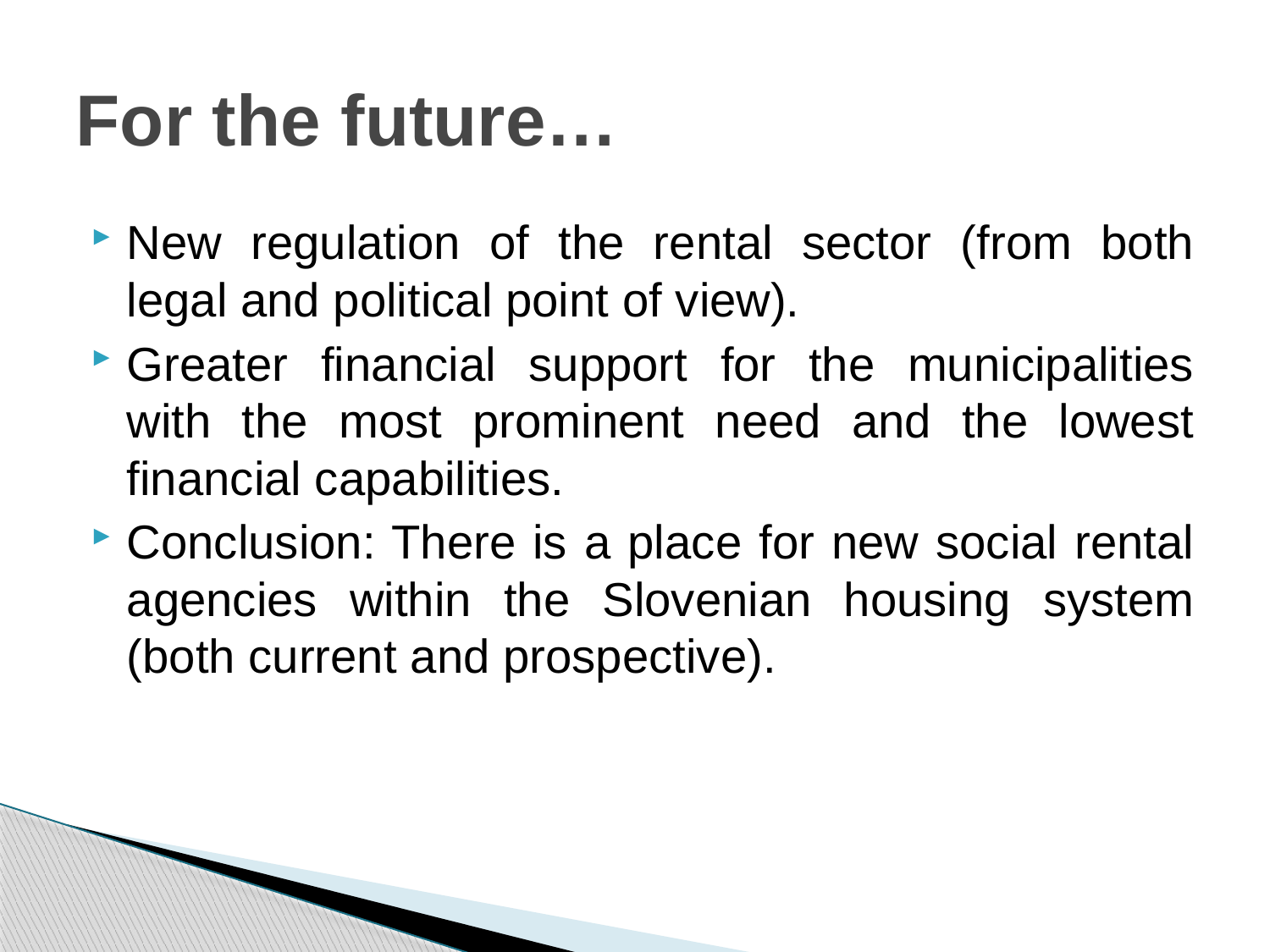

# For the future…
New regulation of the rental sector (from both legal and political point of view).
Greater financial support for the municipalities with the most prominent need and the lowest financial capabilities.
Conclusion: There is a place for new social rental agencies within the Slovenian housing system (both current and prospective).